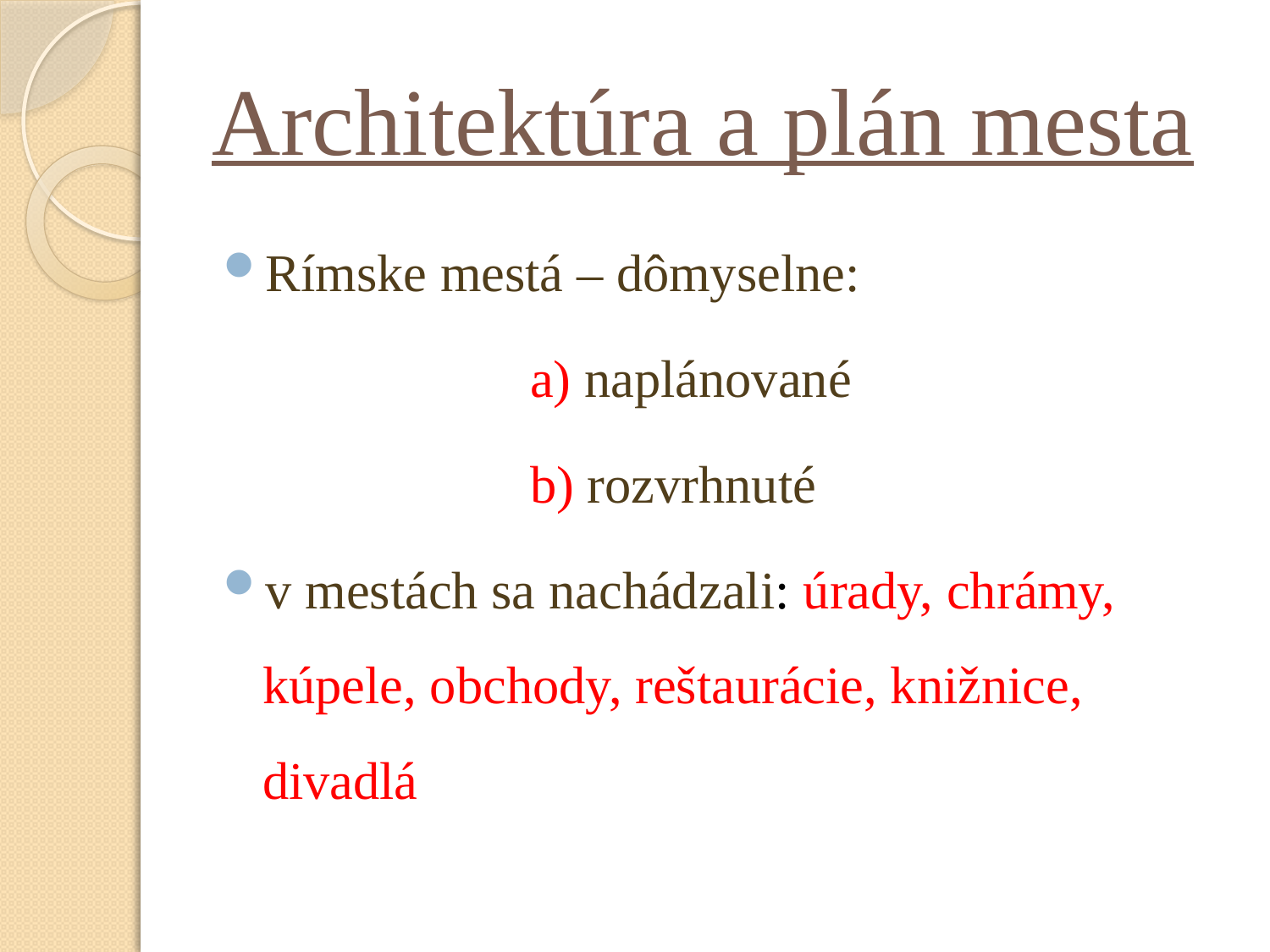

# Architektúra a plán mesta
Rímske mestá – dômyselne:
                       a) naplánované
                       b) rozvrhnuté
v mestách sa nachádzali: úrady, chrámy, kúpele, obchody, reštaurácie, knižnice, divadlá